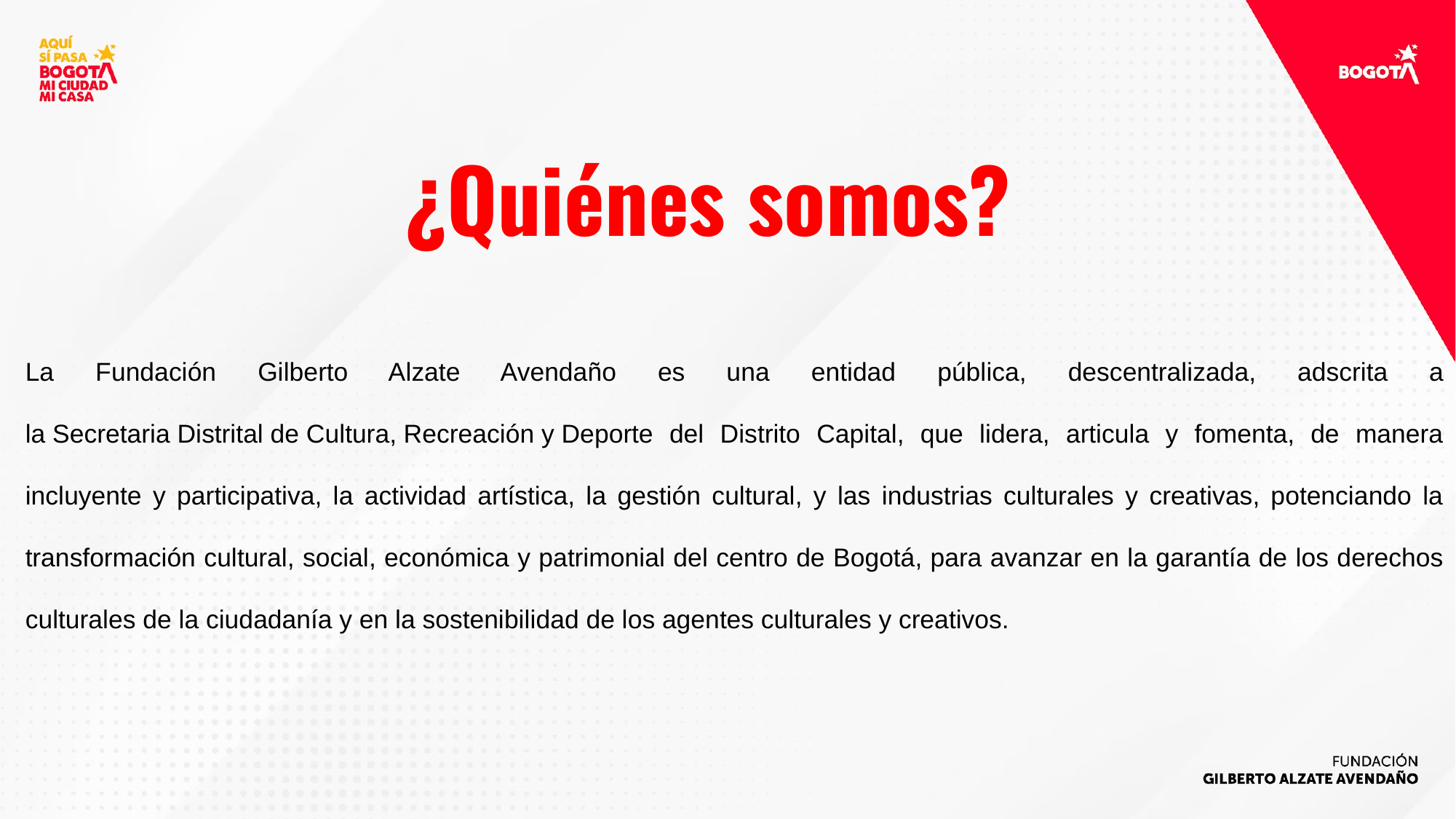

#
¿Quiénes somos?
La Fundación Gilberto Alzate Avendaño es una entidad pública, descentralizada, adscrita a la Secretaria Distrital de Cultura, Recreación y Deporte del Distrito Capital, que lidera, articula y fomenta, de manera incluyente y participativa, la actividad artística, la gestión cultural, y las industrias culturales y creativas, potenciando la transformación cultural, social, económica y patrimonial del centro de Bogotá, para avanzar en la garantía de los derechos culturales de la ciudadanía y en la sostenibilidad de los agentes culturales y creativos.